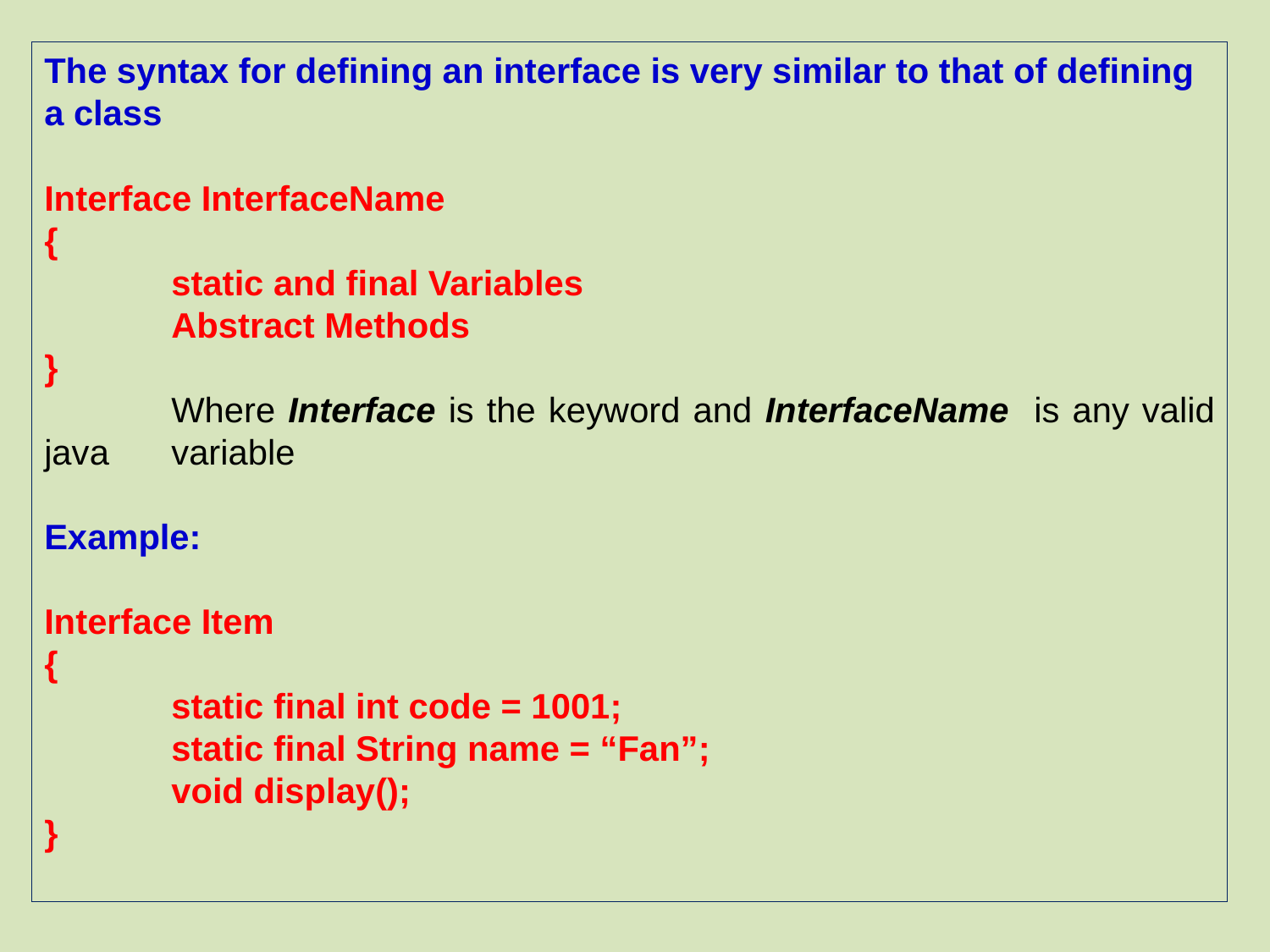

The syntax for defining an interface is very similar to that of defining a class

Interface InterfaceName
{
	static and final Variables
	Abstract Methods
}
	Where Interface is the keyword and InterfaceName  is any valid java 	variable

Example:

Interface Item
{
	static final int code = 1001;
	static final String name = “Fan”;
	void display();
}